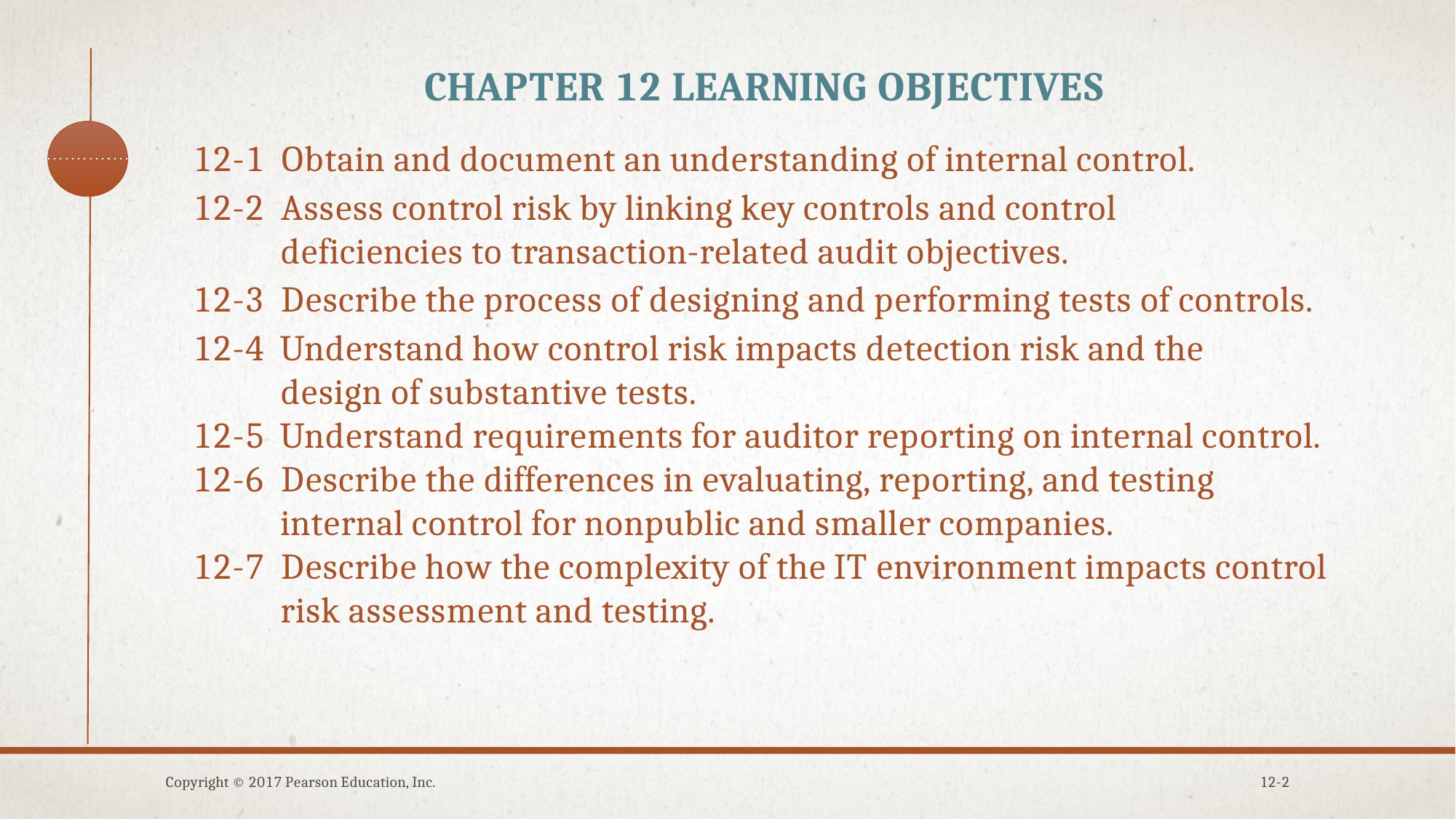

# Chapter 12 Learning Objectives

12-1  Obtain and document an understanding of internal control.
12-2  Assess control risk by linking key controls and control
           deficiencies to transaction-related audit objectives.
12-3  Describe the process of designing and performing tests of controls.
12-4  Understand how control risk impacts detection risk and the
           design of substantive tests.
12-5  Understand requirements for auditor reporting on internal control.
12-6  Describe the differences in evaluating, reporting, and testing
           internal control for nonpublic and smaller companies.
12-7  Describe how the complexity of the IT environment impacts control
           risk assessment and testing.

Copyright © 2017 Pearson Education, Inc.
12-2